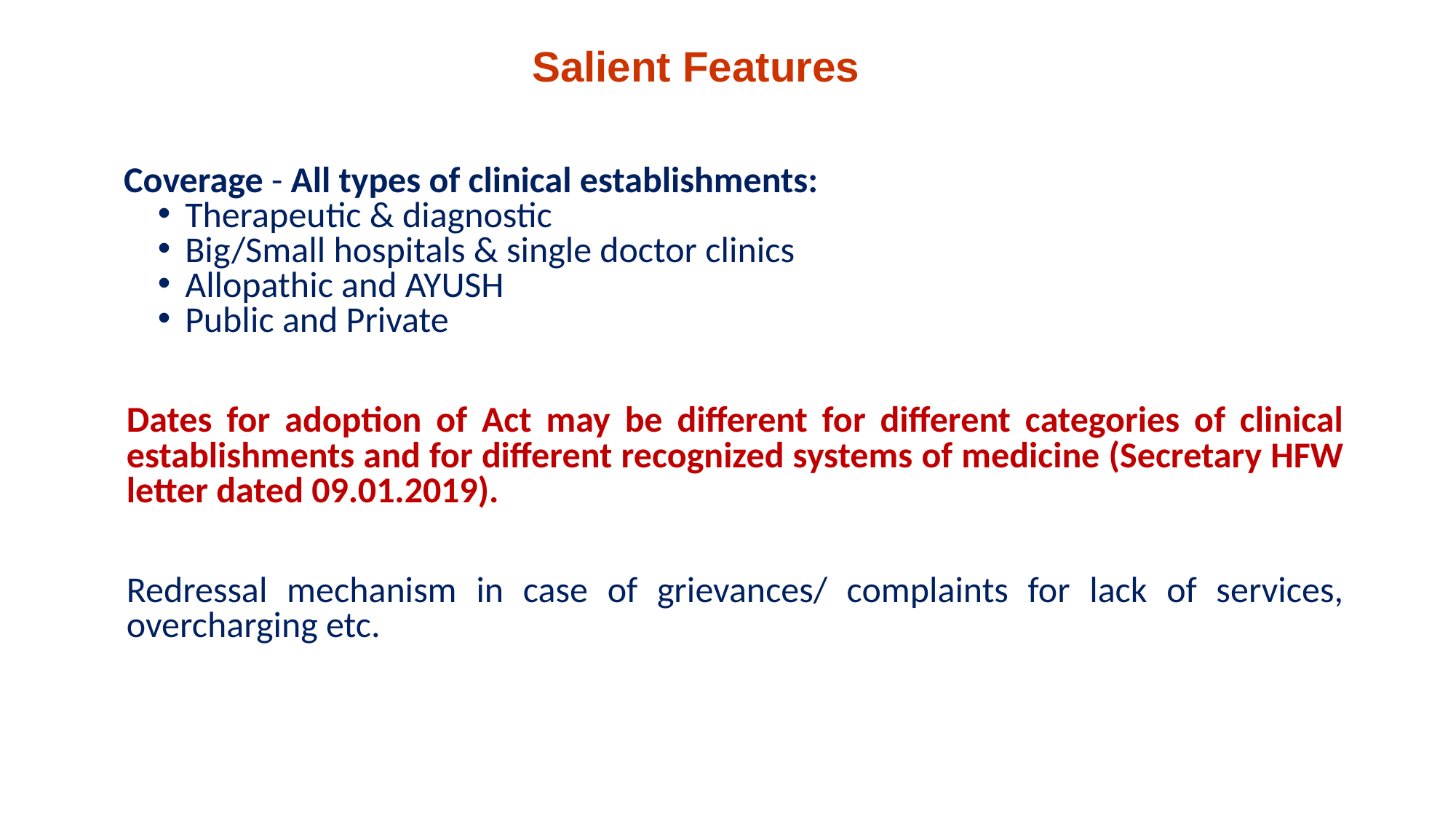

# Salient Features

   Coverage - All types of clinical establishments:
Therapeutic & diagnostic
Big/Small hospitals & single doctor clinics
Allopathic and AYUSH
Public and Private

	Dates for adoption of Act may be different for different categories of clinical establishments and for different recognized systems of medicine (Secretary HFW letter dated 09.01.2019).

	Redressal mechanism in case of grievances/ complaints for lack of services, overcharging etc.